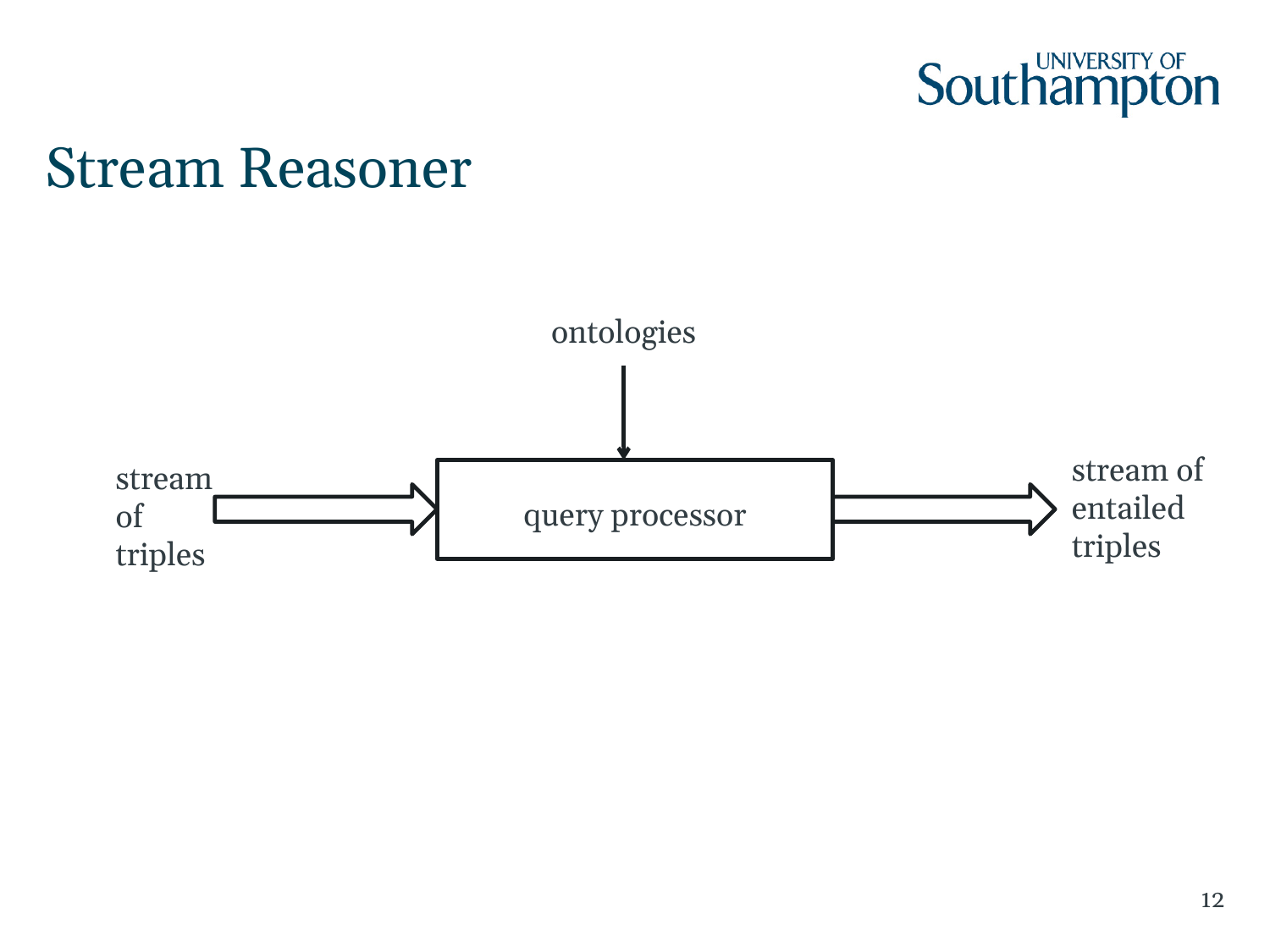

# Stream Reasoner
ontologies
stream of
entailed
triples
stream
of
triples
query processor

12